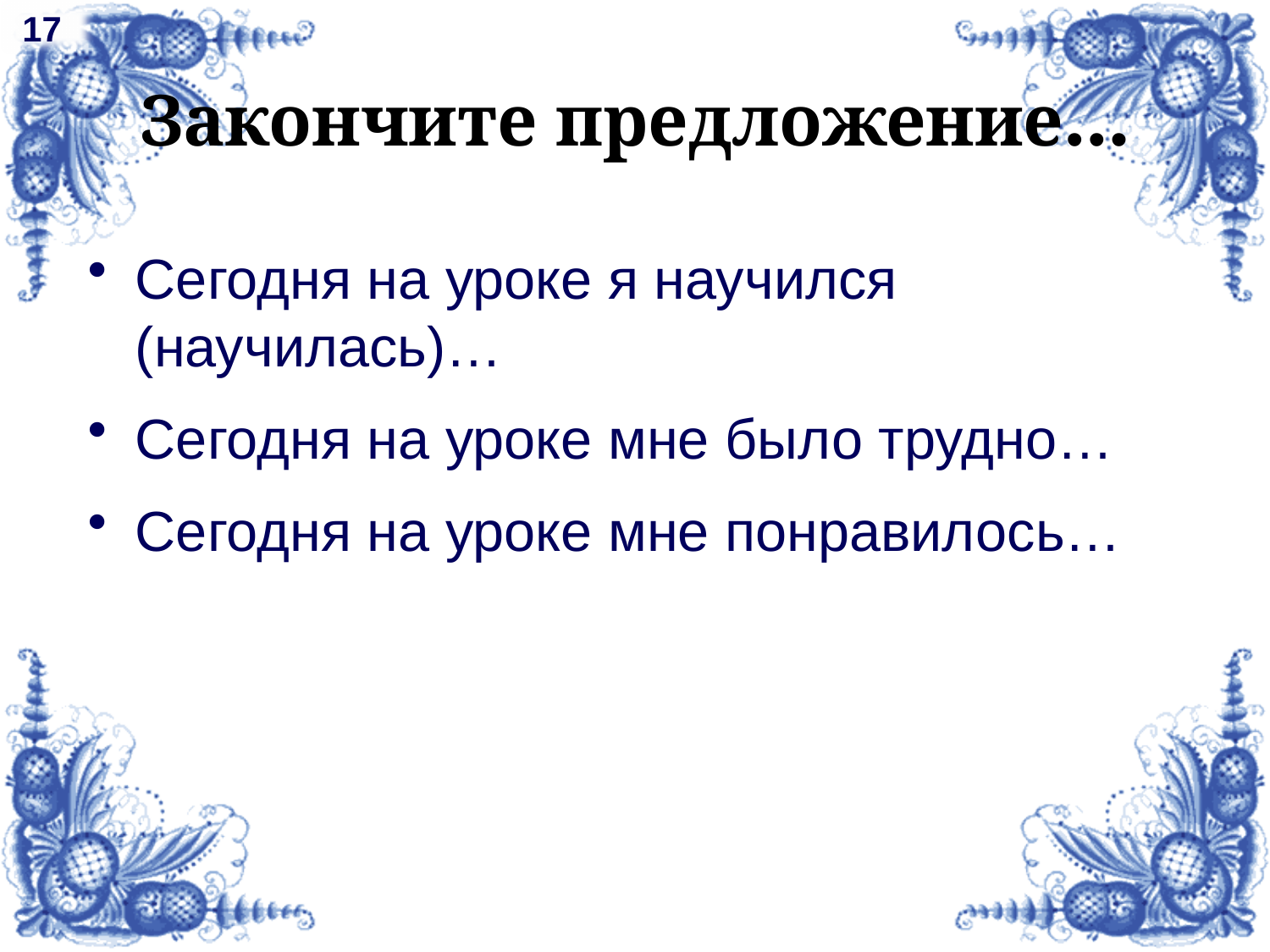

17
# Закончите предложение…

Сегодня на уроке я научился (научилась)…
Сегодня на уроке мне было трудно…
Сегодня на уроке мне понравилось…